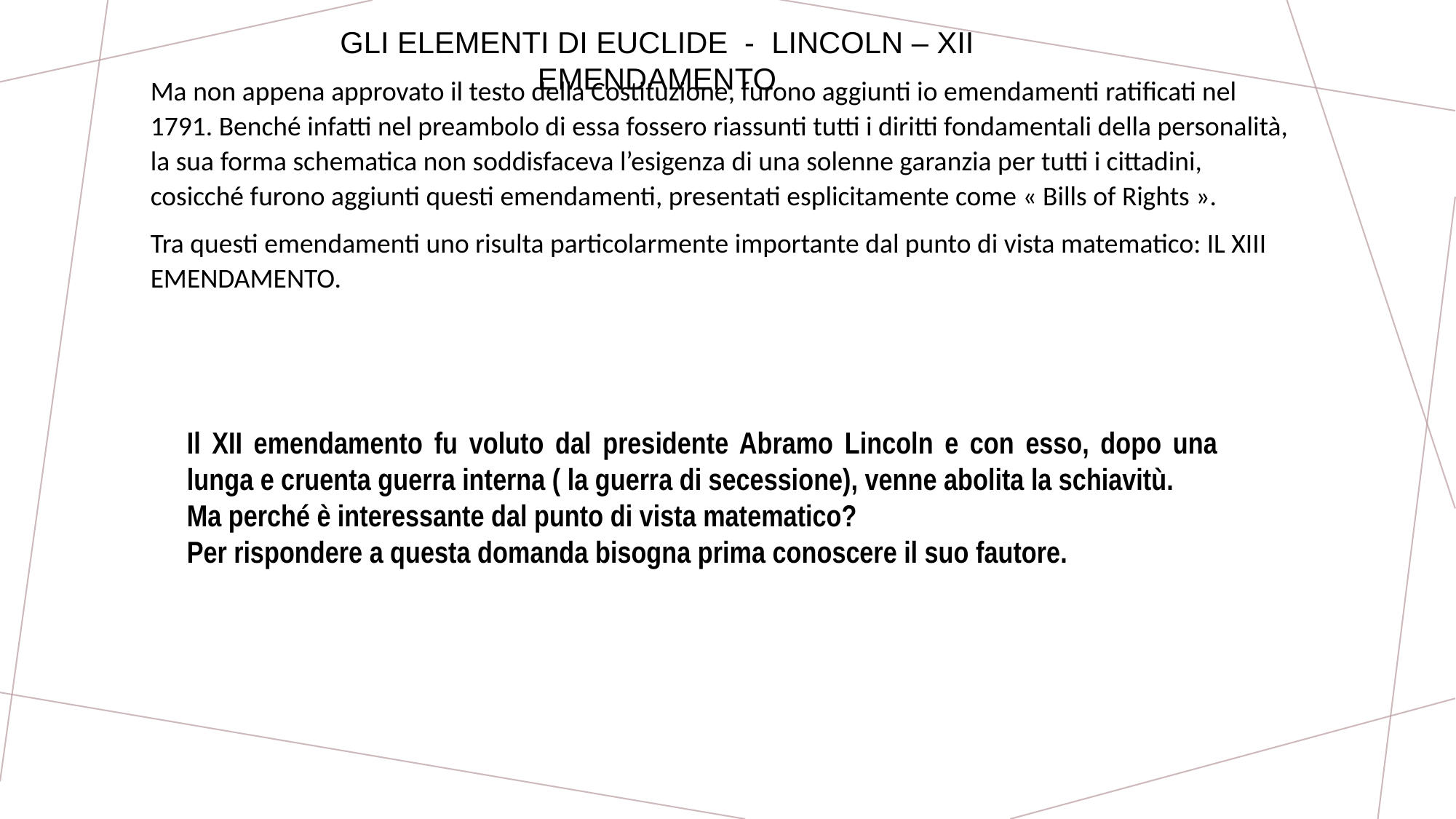

GLI ELEMENTI DI EUCLIDE  -  LINCOLN – XII EMENDAMENTO
Ma non appena approvato il testo della Costituzione, furono aggiunti io emendamenti ratificati nel 1791. Benché infatti nel preambolo di essa fossero riassunti tutti i diritti fondamentali della personalità, la sua forma schematica non soddisfaceva l’esigenza di una solenne garanzia per tutti i cittadini, cosicché furono aggiunti questi emendamenti, presentati esplicitamente come « Bills of Rights ».
Tra questi emendamenti uno risulta particolarmente importante dal punto di vista matematico: IL XIII EMENDAMENTO.
Il XII emendamento fu voluto dal presidente Abramo Lincoln e con esso, dopo una lunga e cruenta guerra interna ( la guerra di secessione), venne abolita la schiavitù.
Ma perché è interessante dal punto di vista matematico?
Per rispondere a questa domanda bisogna prima conoscere il suo fautore.